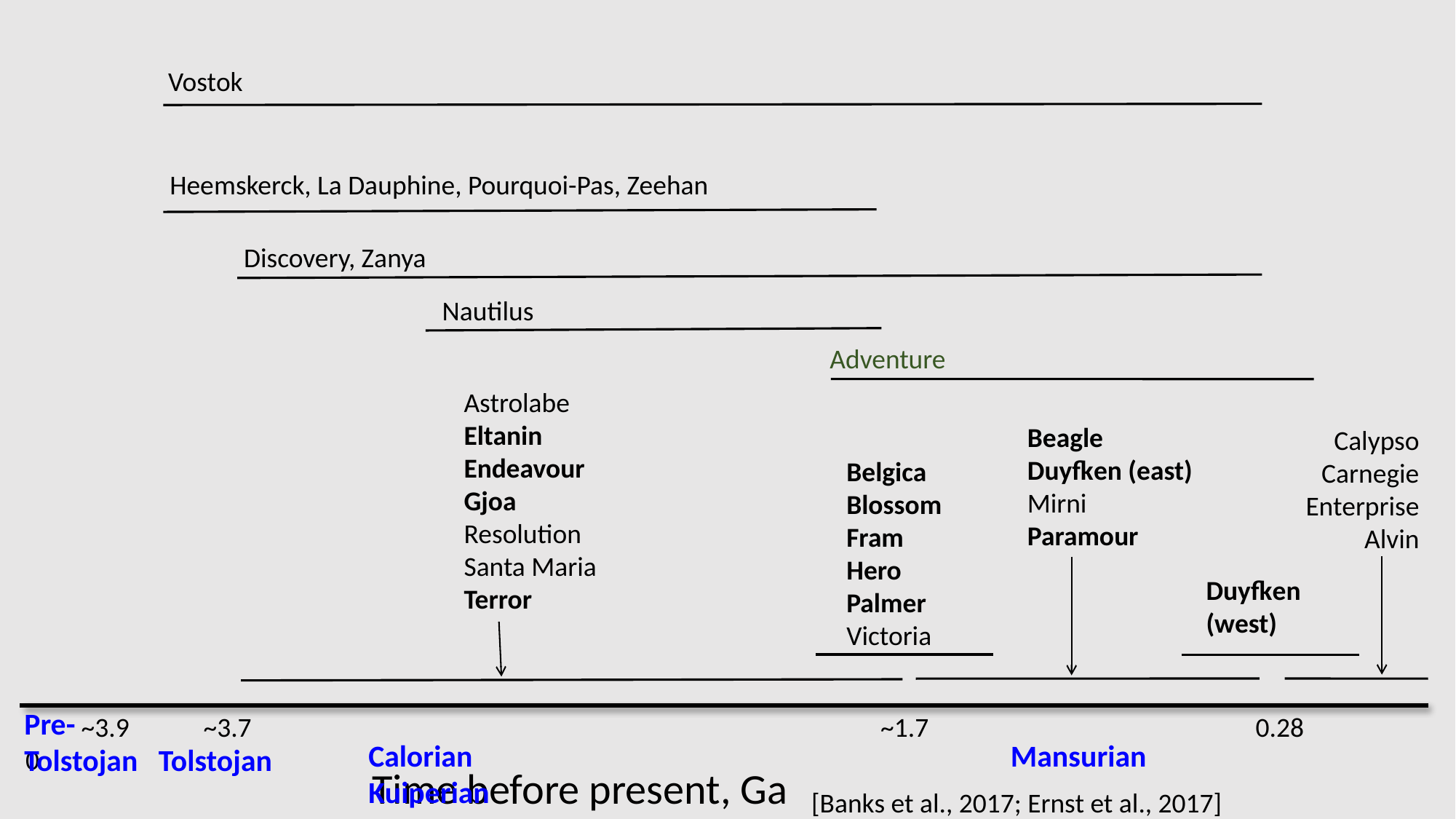

Vostok
Heemskerck, La Dauphine, Pourquoi-Pas, Zeehan

Discovery, Zanya
Nautilus
Adventure
Astrolabe
Eltanin
Endeavour
Gjoa
Resolution
Santa Maria
Terror
Beagle
Duyfken (east)
Mirni
Paramour
Calypso
Carnegie
Enterprise
Alvin
Belgica
Blossom
Fram
Hero
Palmer
Victoria
Duyfken
(west)
Pre-
Tolstojan   Tolstojan
         ~3.9            ~3.7                                                                                                      ~1.7                                                     0.28                  0
Calorian                                                                              Mansurian                       Kuiperian
Time before present, Ga
[Banks et al., 2017; Ernst et al., 2017]